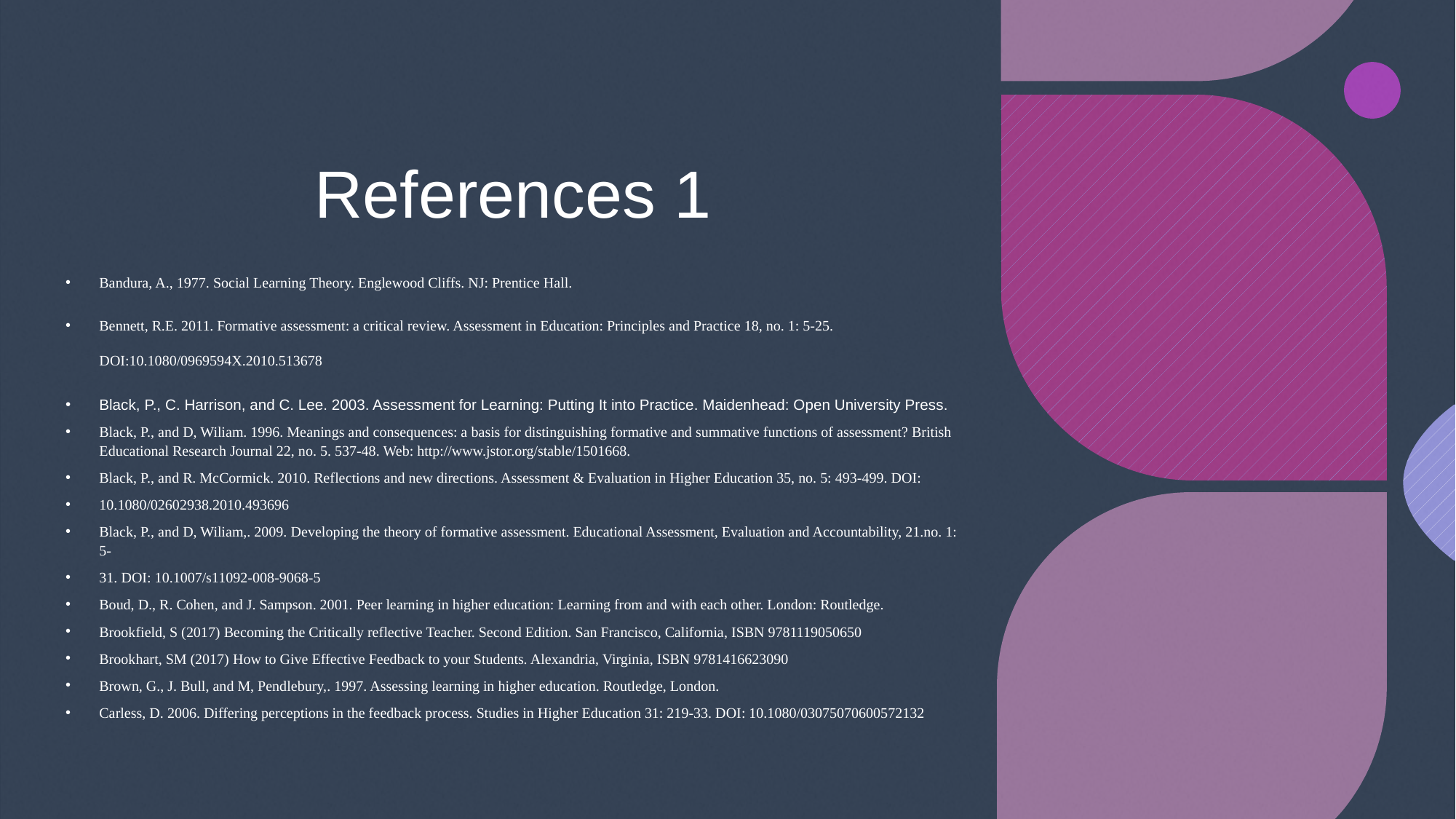

# References 1
Bandura, A., 1977. Social Learning Theory. Englewood Cliffs. NJ: Prentice Hall.
Bennett, R.E. 2011. Formative assessment: a critical review. Assessment in Education: Principles and Practice 18, no. 1: 5-25. DOI:10.1080/0969594X.2010.513678
Black, P., C. Harrison, and C. Lee. 2003. Assessment for Learning: Putting It into Practice. Maidenhead: Open University Press.
Black, P., and D, Wiliam. 1996. Meanings and consequences: a basis for distinguishing formative and summative functions of assessment? British Educational Research Journal 22, no. 5. 537-48. Web: http://www.jstor.org/stable/1501668.
Black, P., and R. McCormick. 2010. Reflections and new directions. Assessment & Evaluation in Higher Education 35, no. 5: 493-499. DOI:
10.1080/02602938.2010.493696
Black, P., and D, Wiliam,. 2009. Developing the theory of formative assessment. Educational Assessment, Evaluation and Accountability, 21.no. 1: 5-
31. DOI: 10.1007/s11092-008-9068-5
Boud, D., R. Cohen, and J. Sampson. 2001. Peer learning in higher education: Learning from and with each other. London: Routledge.
Brookfield, S (2017) Becoming the Critically reflective Teacher. Second Edition. San Francisco, California, ISBN 9781119050650
Brookhart, SM (2017) How to Give Effective Feedback to your Students. Alexandria, Virginia, ISBN 9781416623090
Brown, G., J. Bull, and M, Pendlebury,. 1997. Assessing learning in higher education. Routledge, London.
Carless, D. 2006. Differing perceptions in the feedback process. Studies in Higher Education 31: 219-33. DOI: 10.1080/03075070600572132